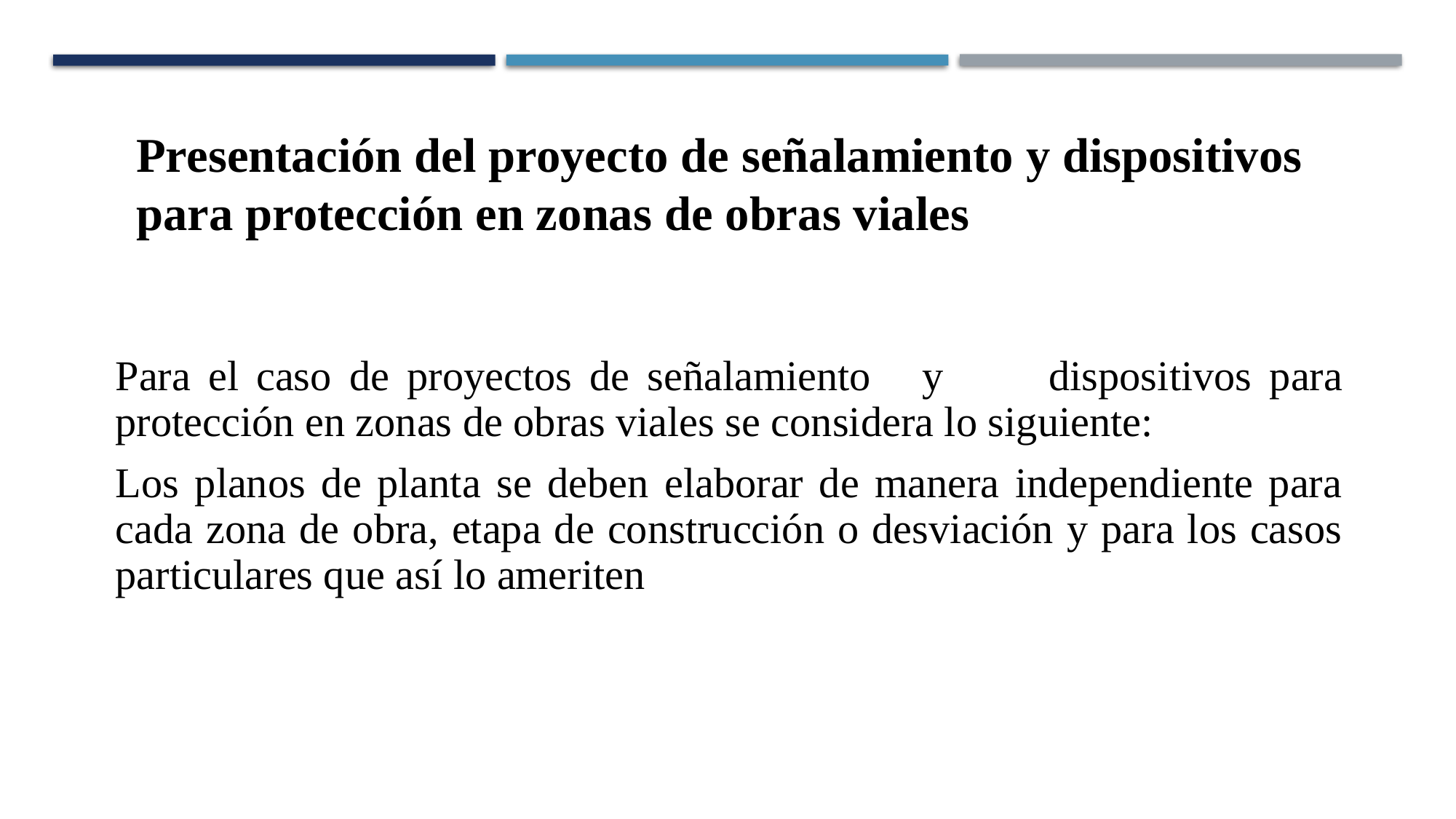

Presentación del proyecto de señalamiento y dispositivos para protección en zonas de obras viales
Para el caso de proyectos de señalamiento	y	 dispositivos para protección en zonas de obras viales se considera lo siguiente:
Los planos de planta se deben elaborar de manera independiente para cada zona de obra, etapa de construcción o desviación y para los casos particulares que así lo ameriten